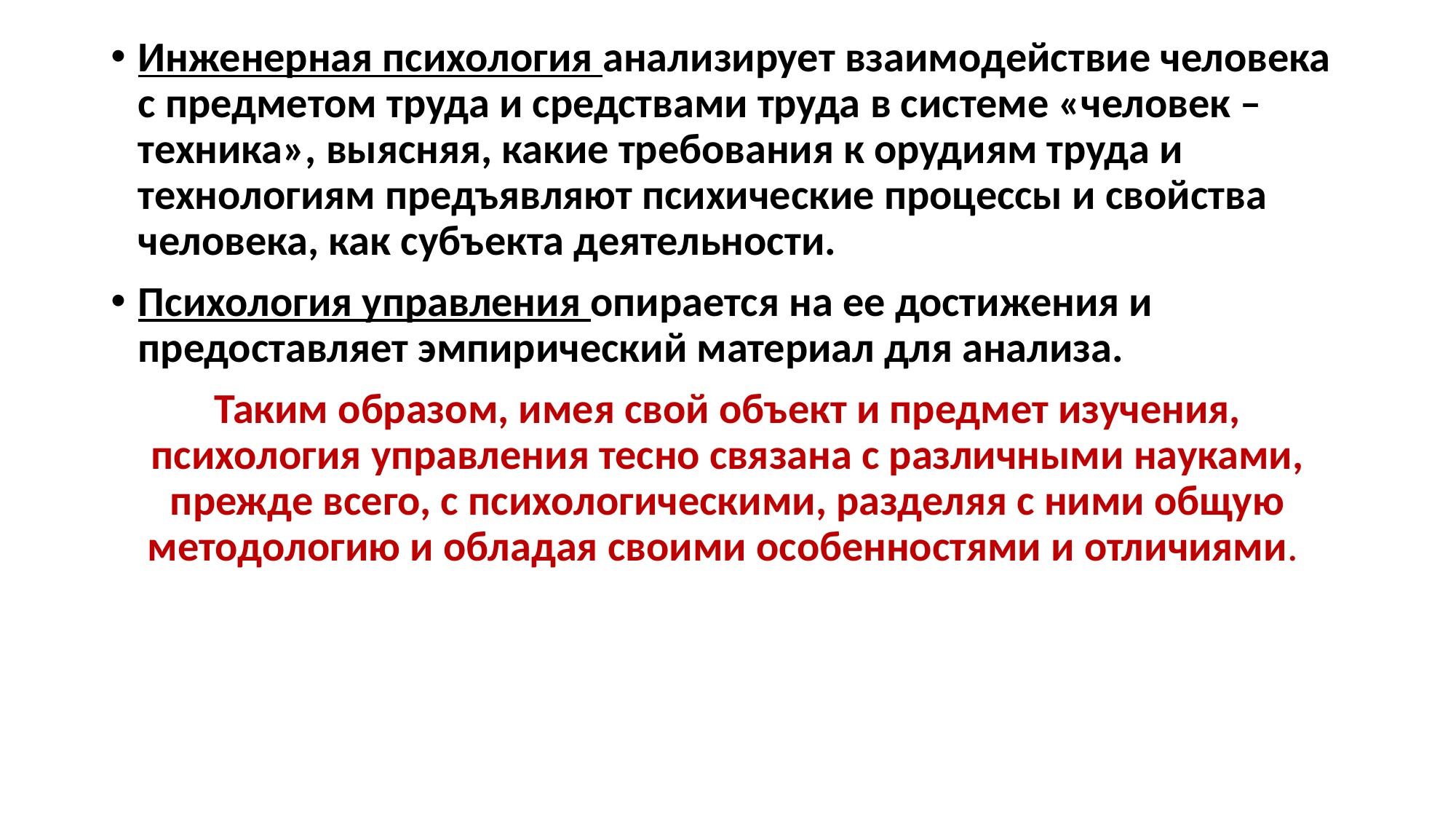

Инженерная психология анализирует взаимодействие человека с предметом труда и средствами труда в системе «человек – техника», выясняя, какие требования к орудиям труда и технологиям предъявляют психические процессы и свойства человека, как субъекта деятельности.
Психология управления опирается на ее достижения и предоставляет эмпирический материал для анализа.
Таким образом, имея свой объект и предмет изучения, психология управления тесно связана с различными науками, прежде всего, с психологическими, разделяя с ними общую методологию и обладая своими особенностями и отличиями.